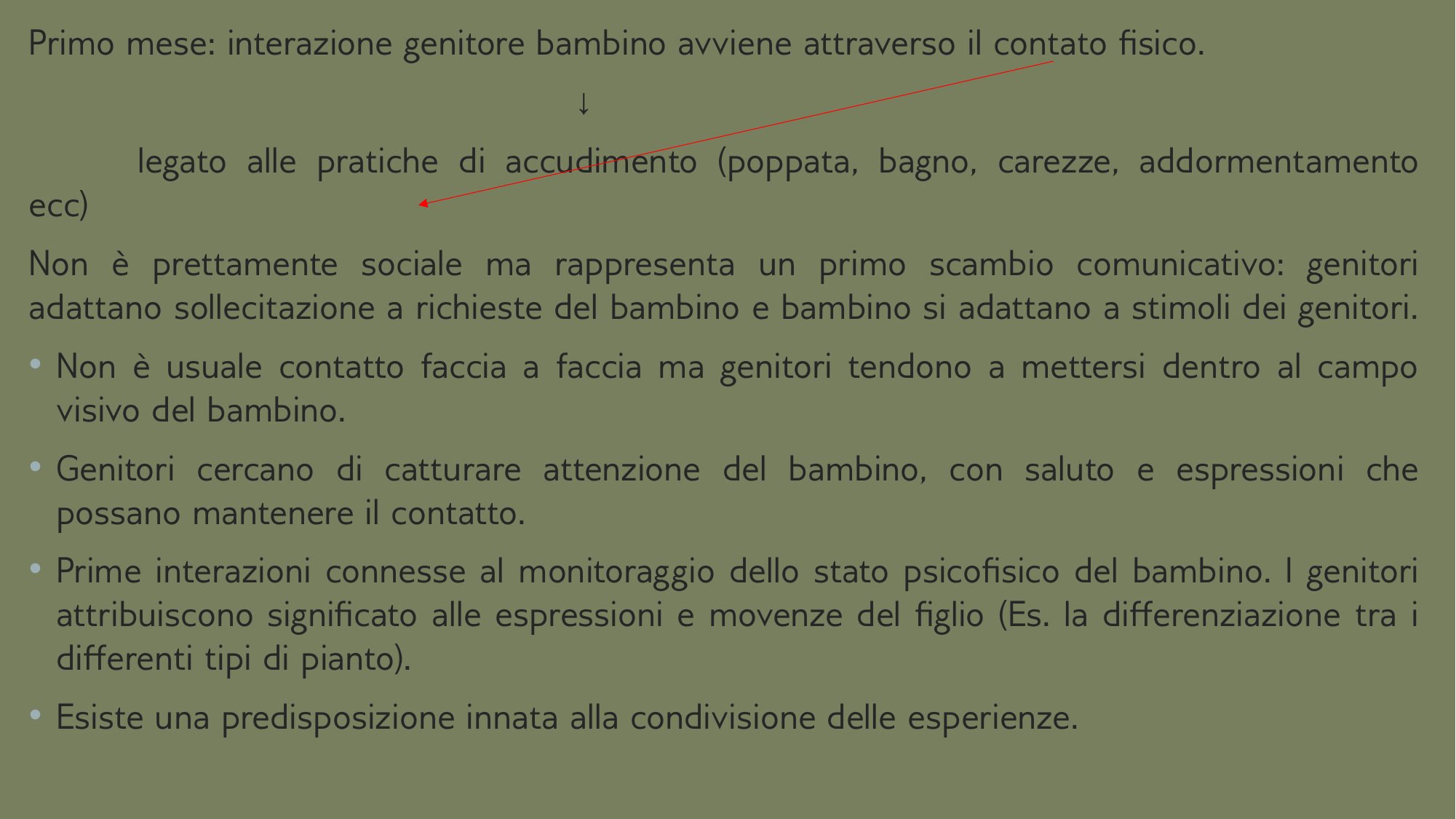

Primo mese: interazione genitore bambino avviene attraverso il contato fisico.
					↓
	legato alle pratiche di accudimento (poppata, bagno, carezze, addormentamento ecc)
Non è prettamente sociale ma rappresenta un primo scambio comunicativo: genitori adattano sollecitazione a richieste del bambino e bambino si adattano a stimoli dei genitori.
Non è usuale contatto faccia a faccia ma genitori tendono a mettersi dentro al campo visivo del bambino.
Genitori cercano di catturare attenzione del bambino, con saluto e espressioni che possano mantenere il contatto.
Prime interazioni connesse al monitoraggio dello stato psicofisico del bambino. I genitori attribuiscono significato alle espressioni e movenze del figlio (Es. la differenziazione tra i differenti tipi di pianto).
Esiste una predisposizione innata alla condivisione delle esperienze.